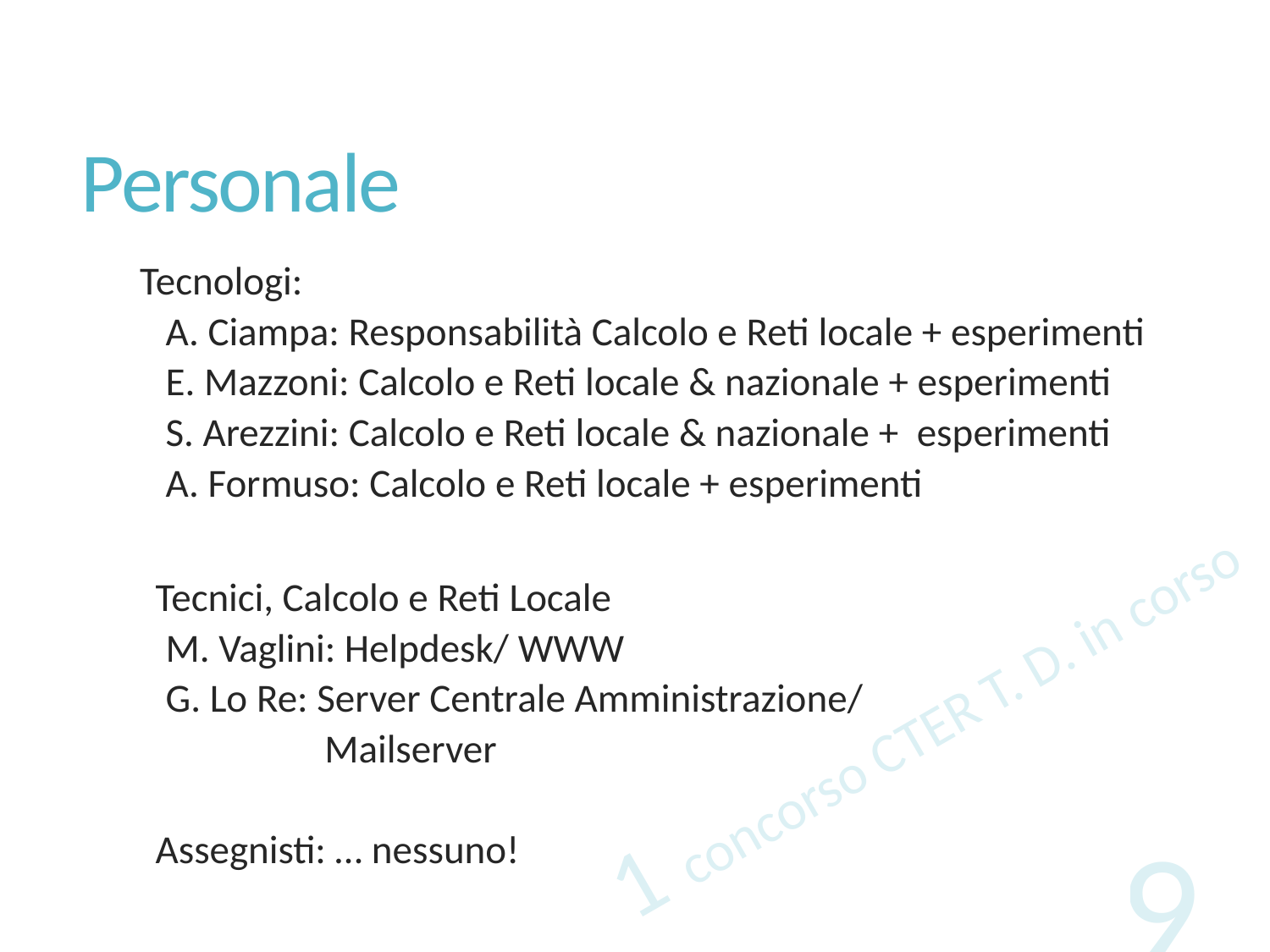

# Personale
Tecnologi:
A. Ciampa: Responsabilità Calcolo e Reti locale + esperimenti
E. Mazzoni: Calcolo e Reti locale & nazionale + esperimenti
S. Arezzini: Calcolo e Reti locale & nazionale +  esperimenti
A. Formuso: Calcolo e Reti locale + esperimenti

Tecnici, Calcolo e Reti Locale
M. Vaglini: Helpdesk/ WWW
G. Lo Re: Server Centrale Amministrazione/
Mailserver

Assegnisti: … nessuno!

1 concorso CTER T. D. in corso
9